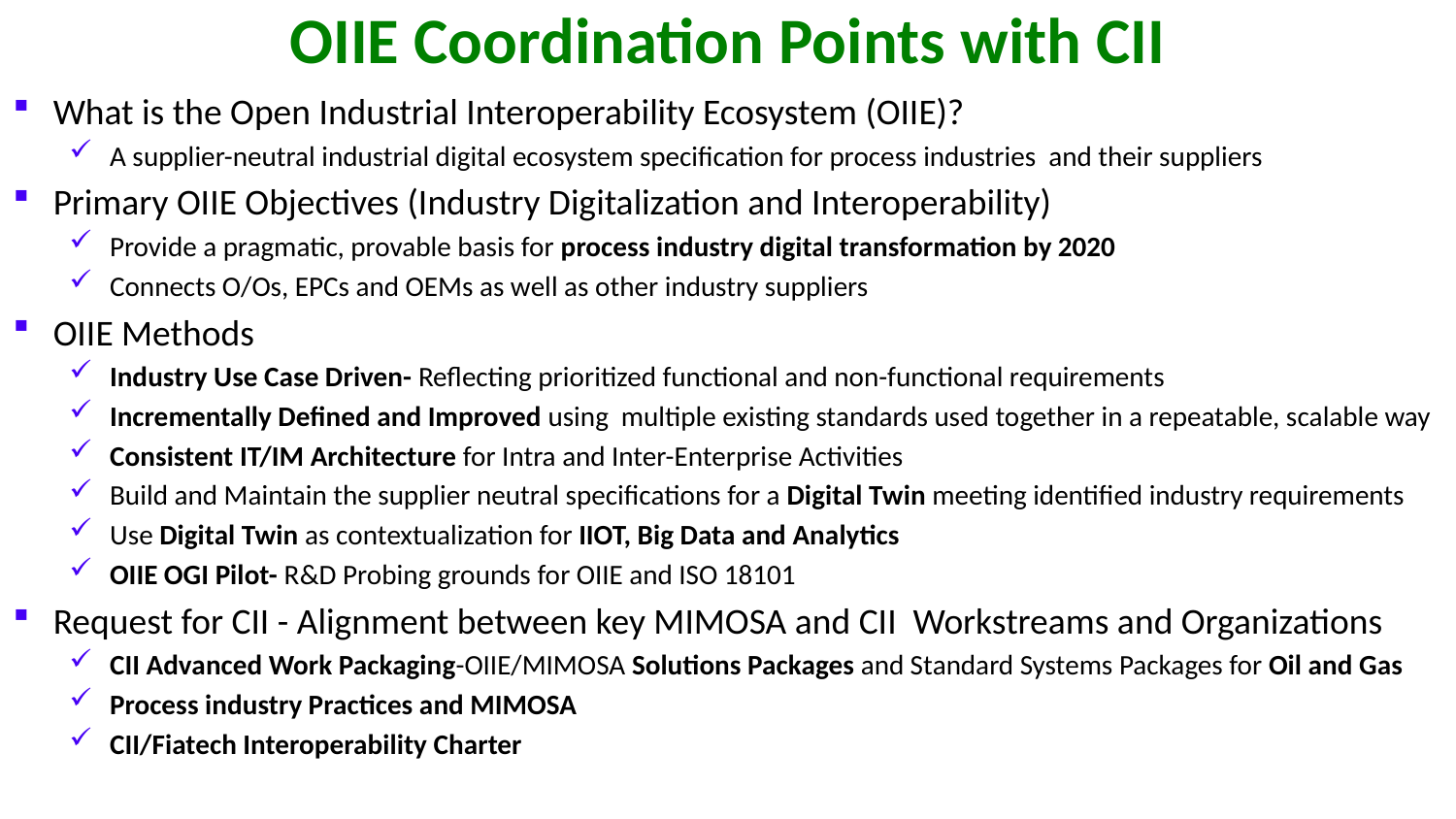

# OIIE Coordination Points with CII
What is the Open Industrial Interoperability Ecosystem (OIIE)?
A supplier-neutral industrial digital ecosystem specification for process industries  and their suppliers
Primary OIIE Objectives (Industry Digitalization and Interoperability)
Provide a pragmatic, provable basis for process industry digital transformation by 2020
Connects O/Os, EPCs and OEMs as well as other industry suppliers
OIIE Methods
Industry Use Case Driven- Reflecting prioritized functional and non-functional requirements
Incrementally Defined and Improved using  multiple existing standards used together in a repeatable, scalable way
Consistent IT/IM Architecture for Intra and Inter-Enterprise Activities
Build and Maintain the supplier neutral specifications for a Digital Twin meeting identified industry requirements
Use Digital Twin as contextualization for IIOT, Big Data and Analytics
OIIE OGI Pilot- R&D Probing grounds for OIIE and ISO 18101
Request for CII - Alignment between key MIMOSA and CII  Workstreams and Organizations
CII Advanced Work Packaging-OIIE/MIMOSA Solutions Packages and Standard Systems Packages for Oil and Gas
Process industry Practices and MIMOSA
CII/Fiatech Interoperability Charter